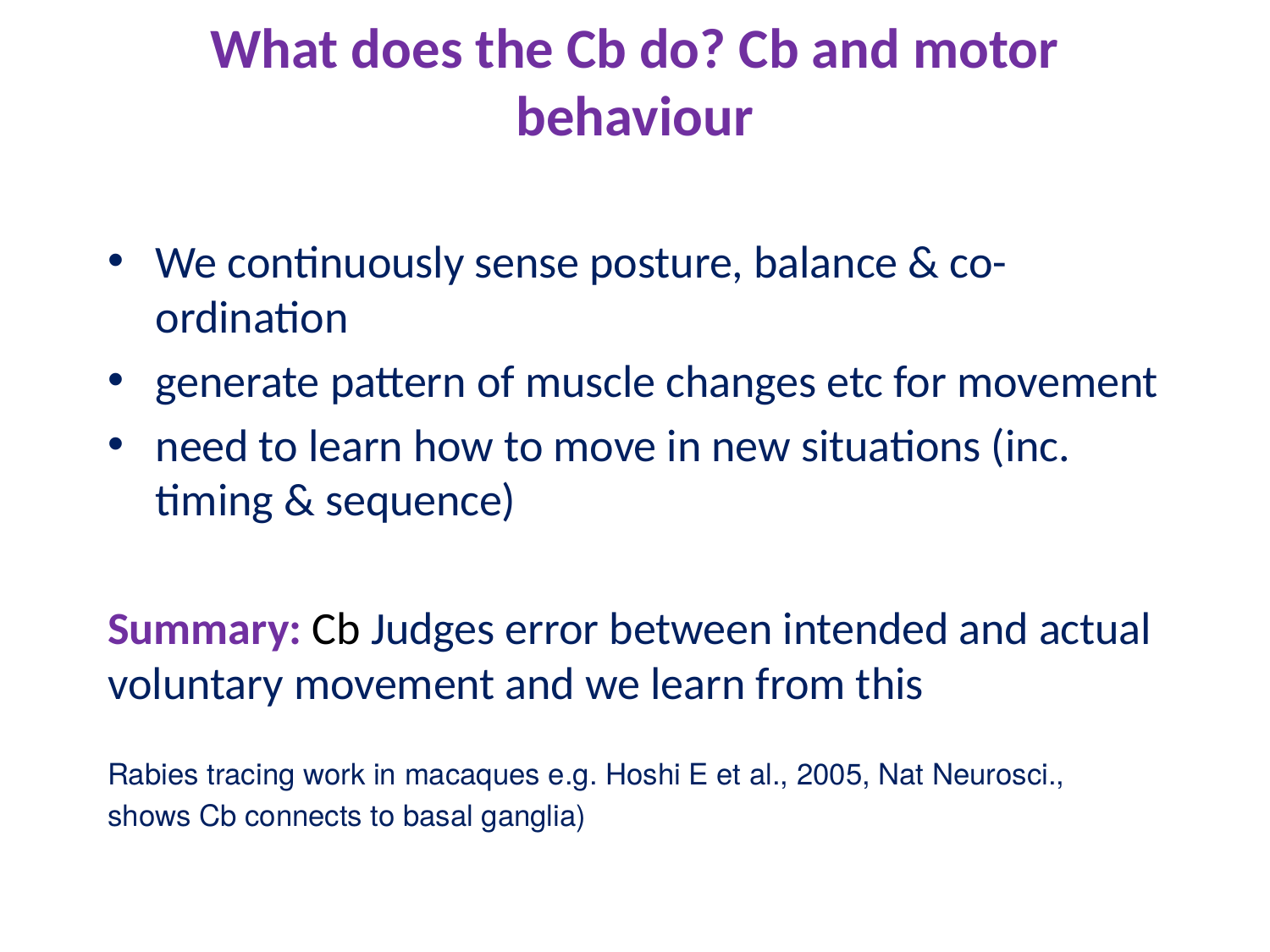

# What does the Cb do? Cb and motor behaviour
We continuously sense posture, balance & co-ordination
generate pattern of muscle changes etc for movement
need to learn how to move in new situations (inc. timing & sequence)

Summary: Cb Judges error between intended and actual voluntary movement and we learn from this

Rabies tracing work in macaques e.g. Hoshi E et al., 2005, Nat Neurosci.,
shows Cb connects to basal ganglia)